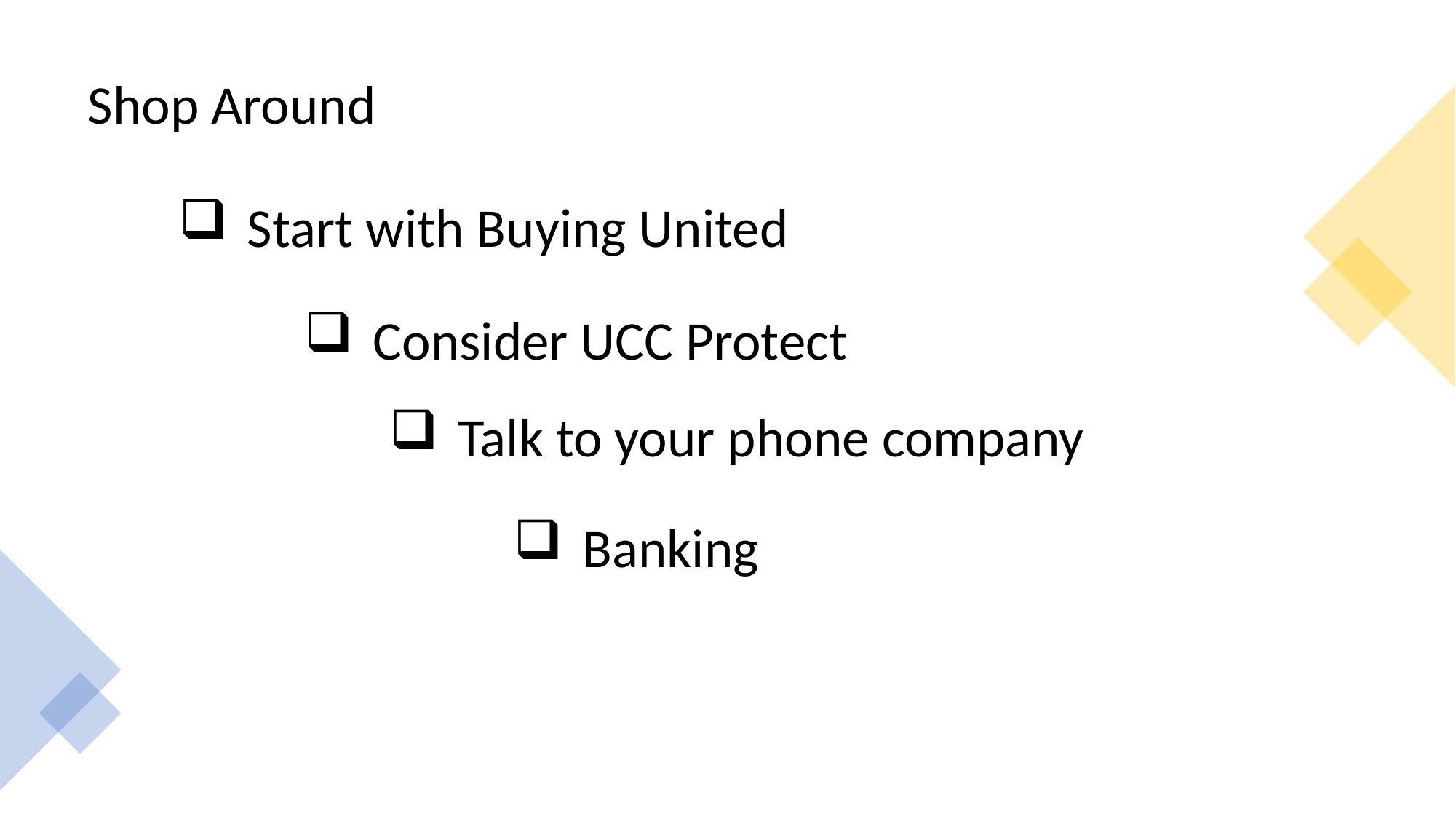

# Shop Around

Start with Buying United

Consider UCC Protect
Talk to your phone company
Banking